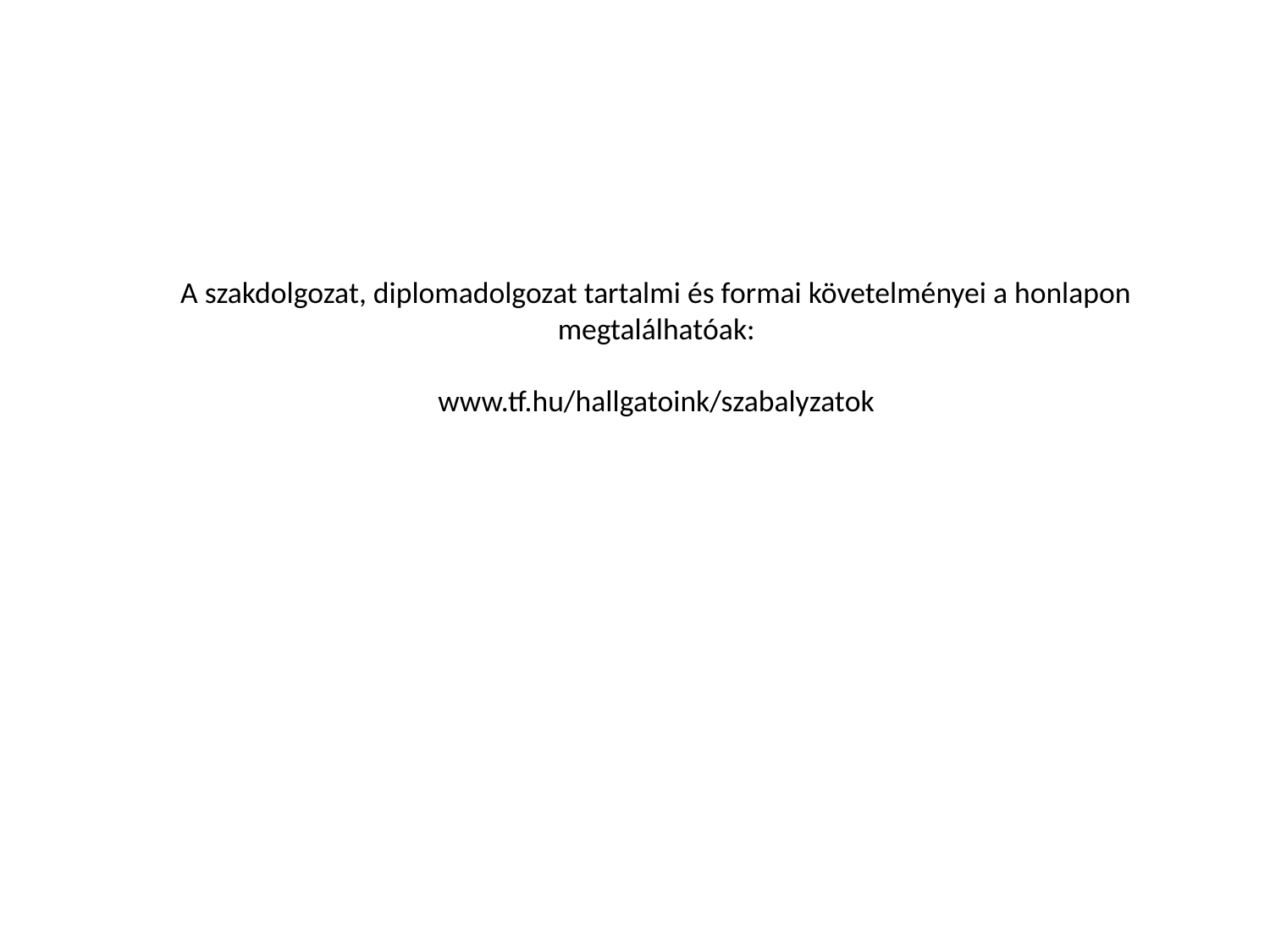

# A szakdolgozat, diplomadolgozat tartalmi és formai követelményei a honlapon megtalálhatóak: www.tf.hu/hallgatoink/szabalyzatok